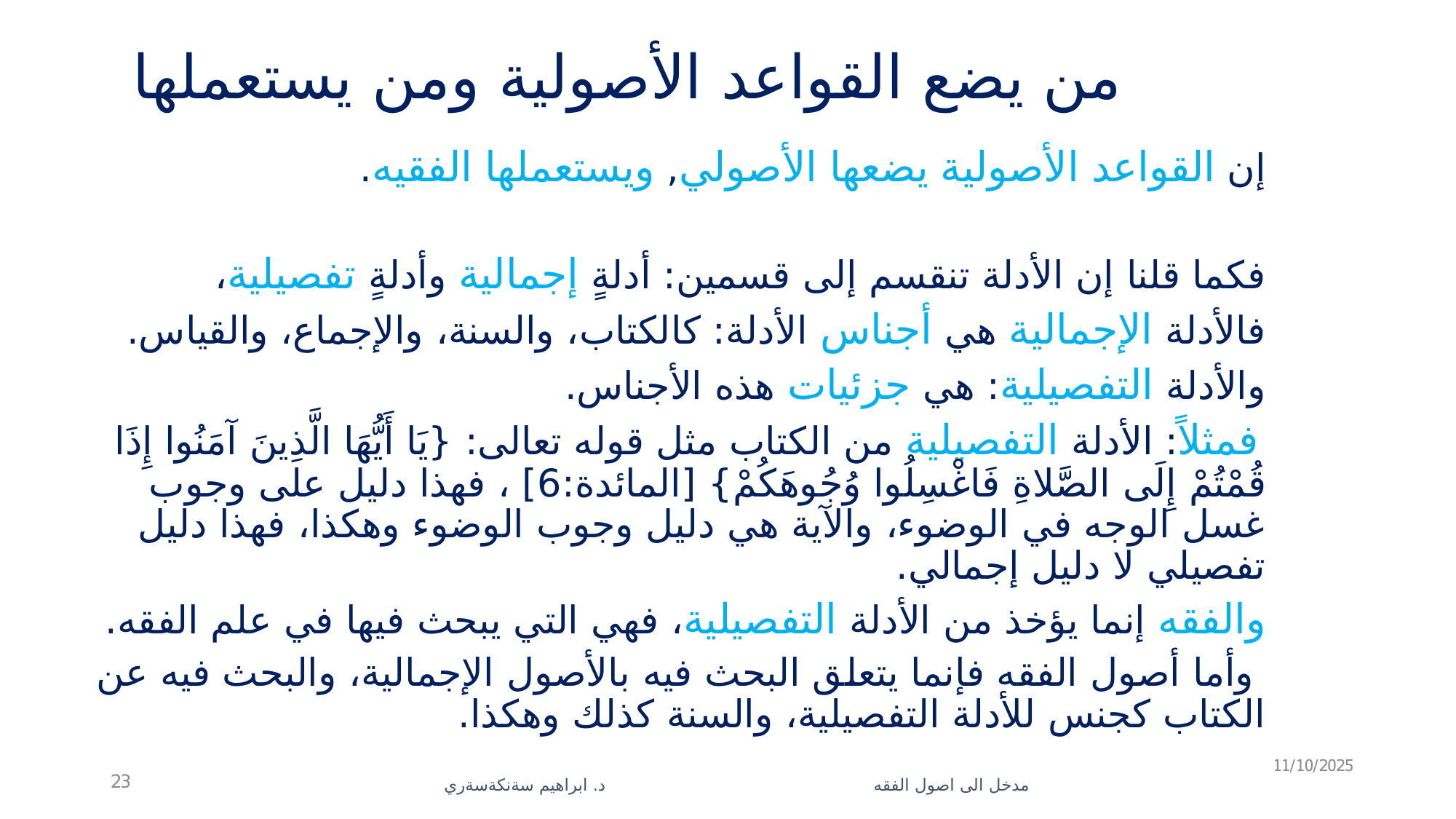

# من يضع القواعد الأصولية ومن يستعملها
إن القواعد الأصولية يضعها الأصولي, ويستعملها الفقيه.

فكما قلنا إن الأدلة تنقسم إلى قسمين: أدلةٍ إجمالية وأدلةٍ تفصيلية،
فالأدلة الإجمالية هي أجناس الأدلة: كالكتاب، والسنة، والإجماع، والقياس.
والأدلة التفصيلية: هي جزئيات هذه الأجناس.
فمثلاً: الأدلة التفصيلية من الكتاب مثل قوله تعالى: {يَا أَيُّهَا الَّذِينَ آمَنُوا إِذَا قُمْتُمْ إِلَى الصَّلاةِ فَاغْسِلُوا وُجُوهَكُمْ} [المائدة:6] ، فهذا دليل على وجوب غسل الوجه في الوضوء، والآية هي دليل وجوب الوضوء وهكذا، فهذا دليل تفصيلي لا دليل إجمالي.
والفقه إنما يؤخذ من الأدلة التفصيلية، فهي التي يبحث فيها في علم الفقه.
 وأما أصول الفقه فإنما يتعلق البحث فيه بالأصول الإجمالية، والبحث فيه عن الكتاب كجنس للأدلة التفصيلية، والسنة كذلك وهكذا.
11/10/2025
23
مدخل الى اصول الفقه                                                   د. ابراهيم سةنكةسةري